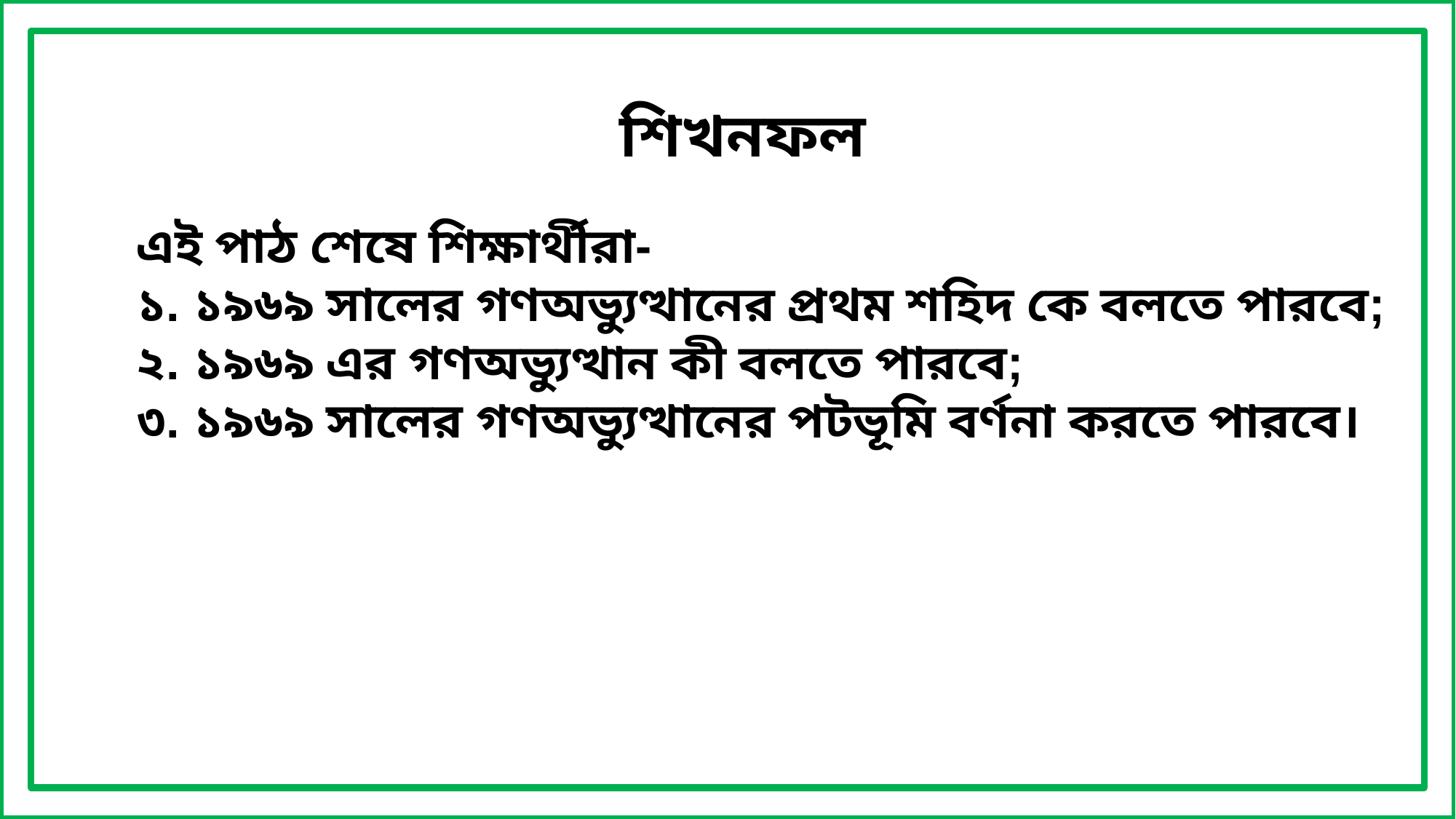

শিখনফল
এই পাঠ শেষে শিক্ষার্থীরা-
১. ১৯৬৯ সালের গণঅভ্যুত্থানের প্রথম শহিদ কে বলতে পারবে;
২. ১৯৬৯ এর গণঅভ্যুত্থান কী বলতে পারবে;
৩. ১৯৬৯ সালের গণঅভ্যুত্থানের পটভূমি বর্ণনা করতে পারবে।